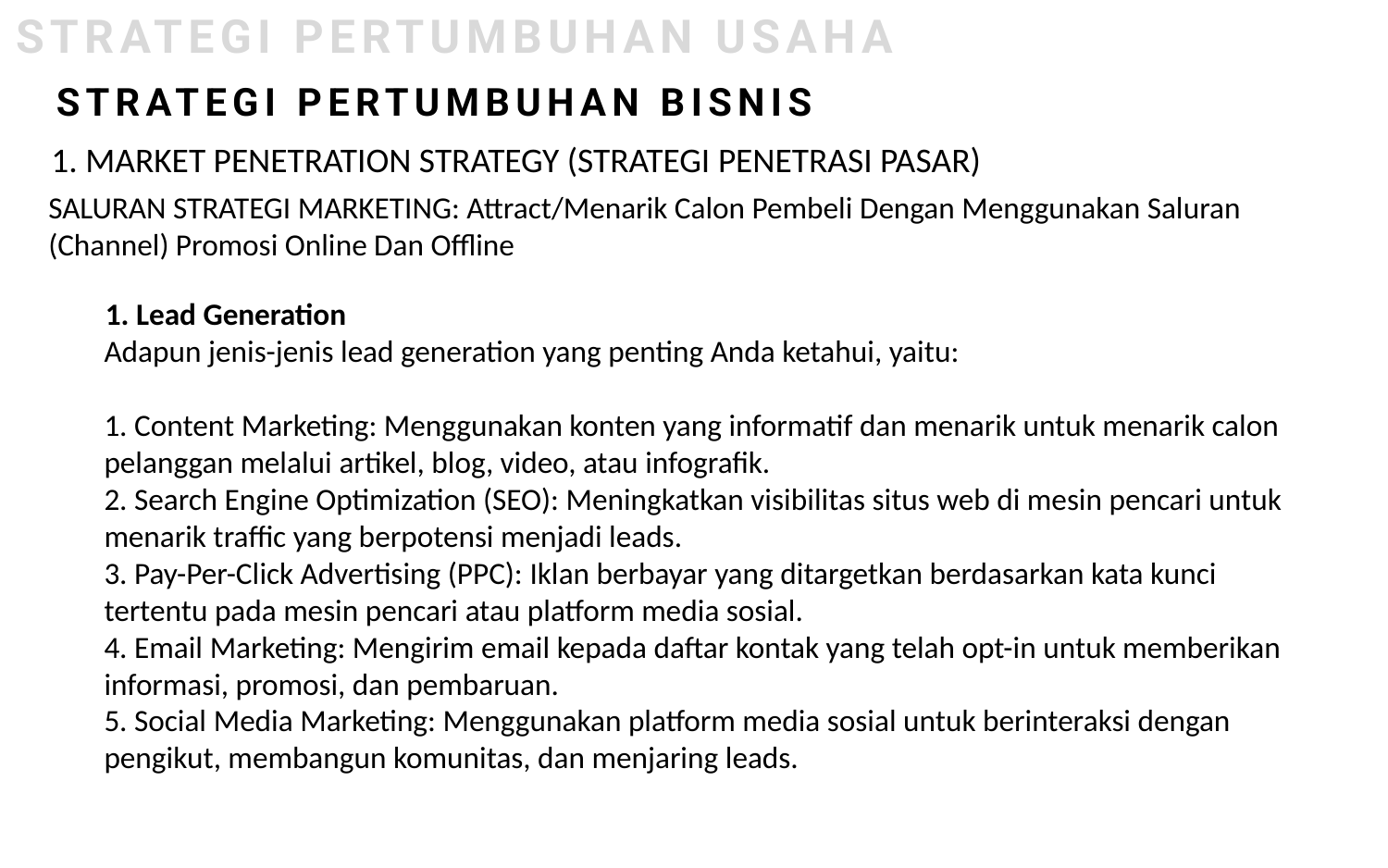

STRATEGI PERTUMBUHAN USAHA
STRATEGI PERTUMBUHAN BISNIS
1. MARKET PENETRATION STRATEGY (STRATEGI PENETRASI PASAR)
SALURAN STRATEGI MARKETING: Attract/Menarik Calon Pembeli Dengan Menggunakan Saluran (Channel) Promosi Online Dan Offline
1. Lead Generation
Adapun jenis-jenis lead generation yang penting Anda ketahui, yaitu:

1. Content Marketing: Menggunakan konten yang informatif dan menarik untuk menarik calon pelanggan melalui artikel, blog, video, atau infografik.
2. Search Engine Optimization (SEO): Meningkatkan visibilitas situs web di mesin pencari untuk menarik traffic yang berpotensi menjadi leads.
3. Pay-Per-Click Advertising (PPC): Iklan berbayar yang ditargetkan berdasarkan kata kunci tertentu pada mesin pencari atau platform media sosial.
4. Email Marketing: Mengirim email kepada daftar kontak yang telah opt-in untuk memberikan informasi, promosi, dan pembaruan.
5. Social Media Marketing: Menggunakan platform media sosial untuk berinteraksi dengan pengikut, membangun komunitas, dan menjaring leads.